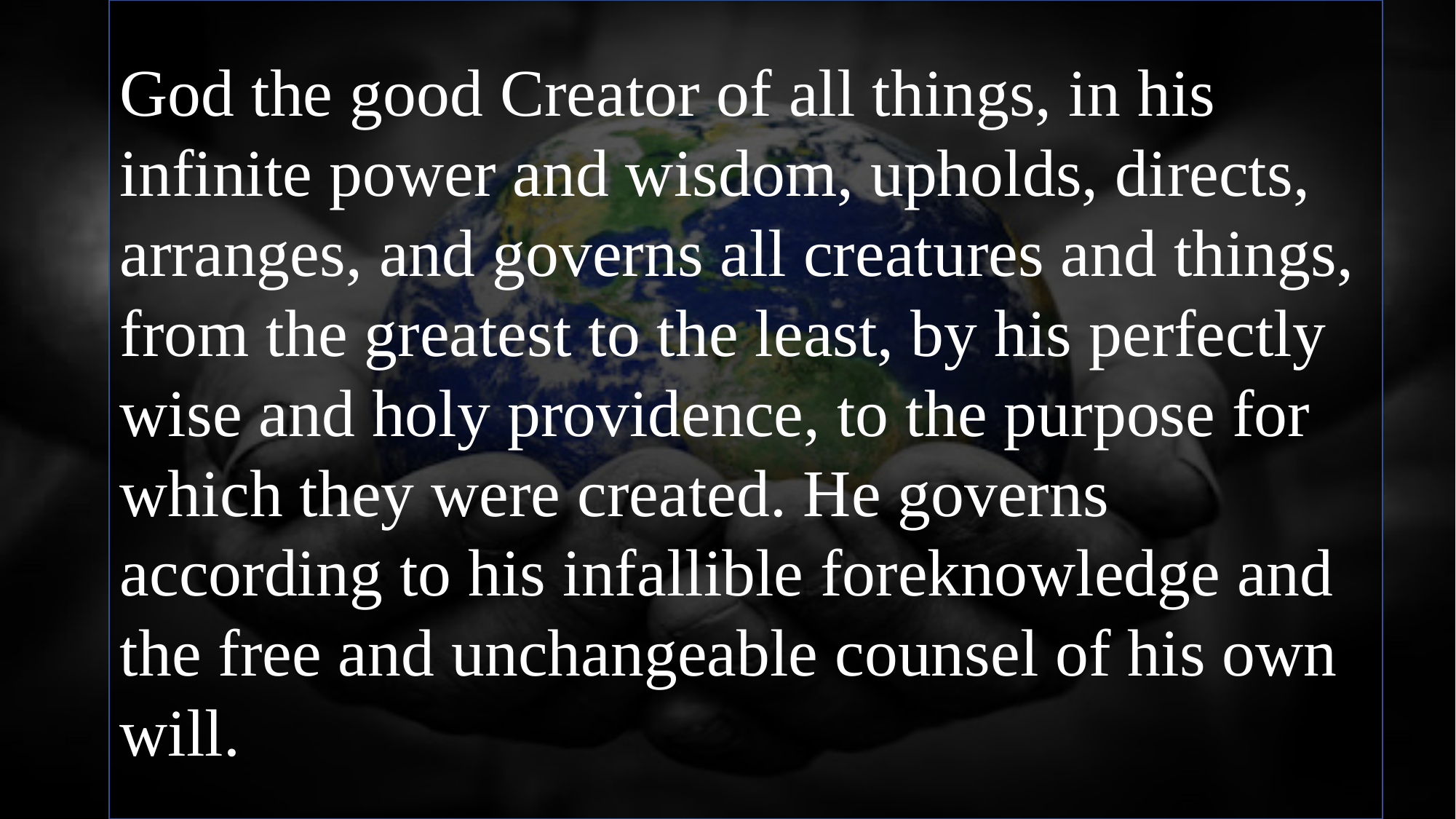

God the good Creator of all things, in his infinite power and wisdom, upholds, directs, arranges, and governs all creatures and things, from the greatest to the least, by his perfectly wise and holy providence, to the purpose for which they were created. He governs according to his infallible foreknowledge and the free and unchangeable counsel of his own will.